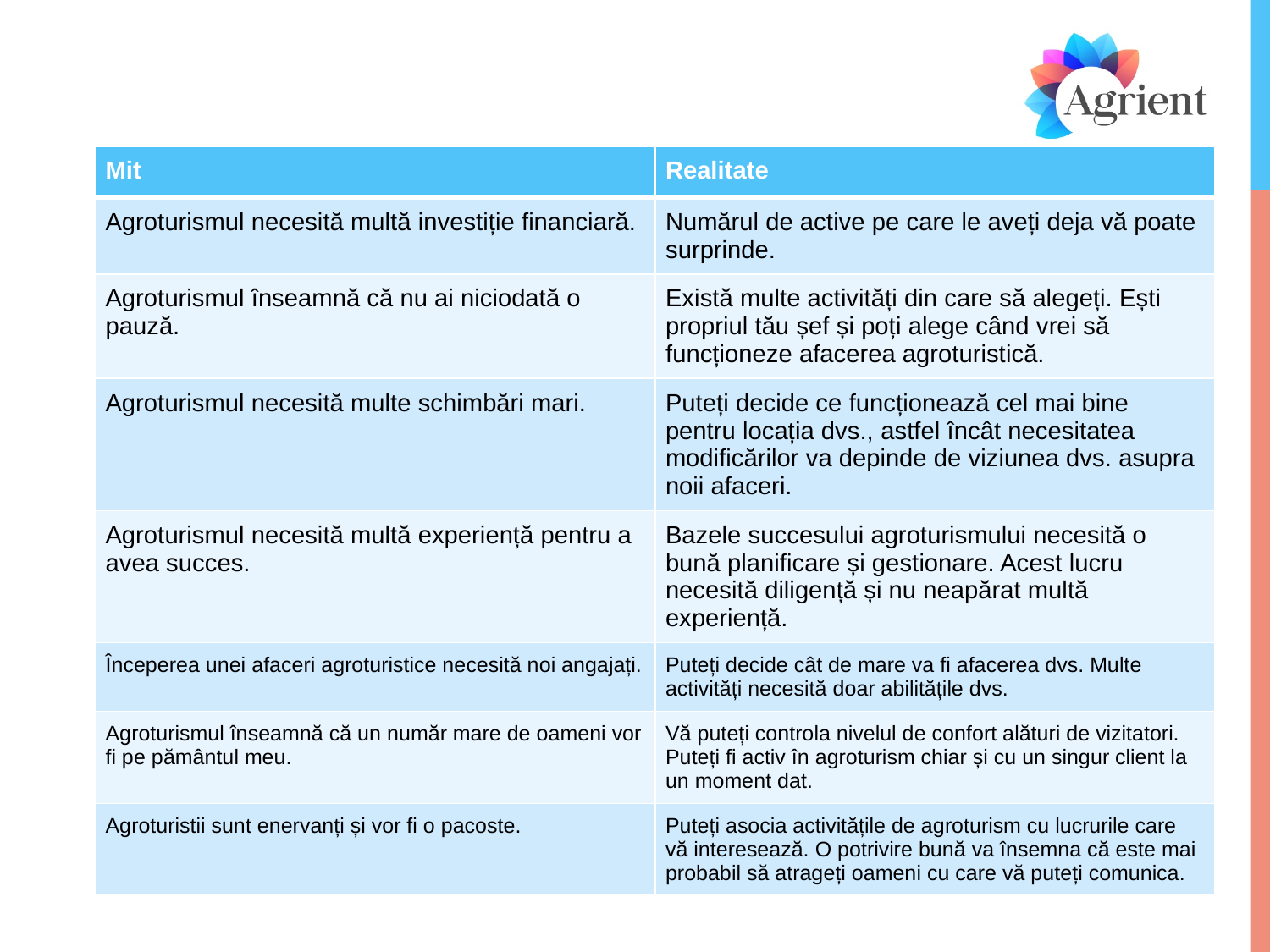

| Mit | Realitate |
| --- | --- |
| Agroturismul necesită multă investiție financiară. | Numărul de active pe care le aveți deja vă poate surprinde. |
| Agroturismul înseamnă că nu ai niciodată o pauză. | Există multe activități din care să alegeți. Ești propriul tău șef și poți alege când vrei să funcționeze afacerea agroturistică. |
| Agroturismul necesită multe schimbări mari. | Puteți decide ce funcționează cel mai bine pentru locația dvs., astfel încât necesitatea modificărilor va depinde de viziunea dvs. asupra noii afaceri. |
| Agroturismul necesită multă experiență pentru a avea succes. | Bazele succesului agroturismului necesită o bună planificare și gestionare. Acest lucru necesită diligență și nu neapărat multă experiență. |
| Începerea unei afaceri agroturistice necesită noi angajați. | Puteți decide cât de mare va fi afacerea dvs. Multe activități necesită doar abilitățile dvs. |
| Agroturismul înseamnă că un număr mare de oameni vor fi pe pământul meu. | Vă puteți controla nivelul de confort alături de vizitatori. Puteți fi activ în agroturism chiar și cu un singur client la un moment dat. |
| Agroturistii sunt enervanți și vor fi o pacoste. | Puteți asocia activitățile de agroturism cu lucrurile care vă interesează. O potrivire bună va însemna că este mai probabil să atrageți oameni cu care vă puteți comunica. |